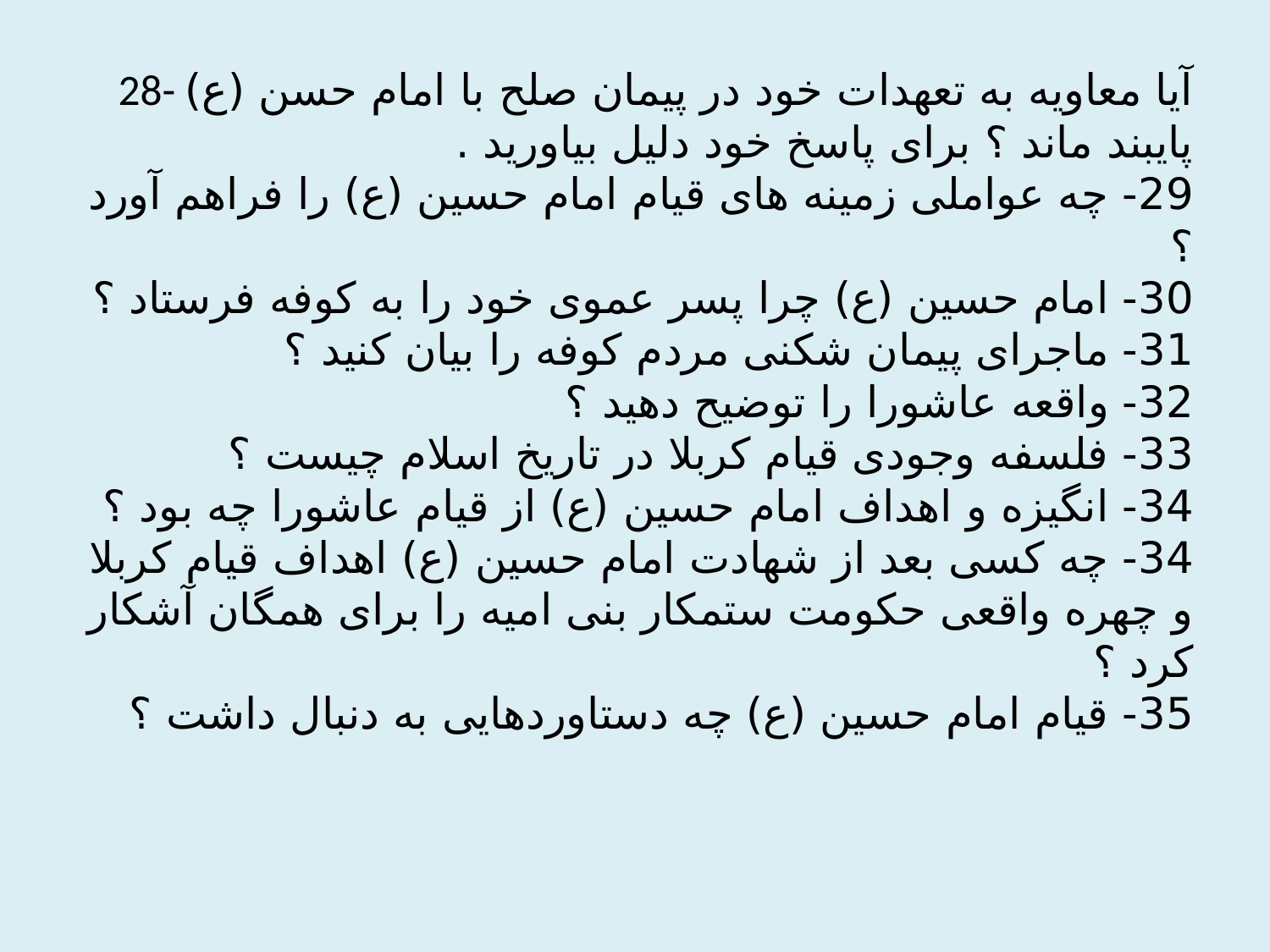

# 28- آیا معاویه به تعهدات خود در پیمان صلح با امام حسن (ع) پایبند ماند ؟ برای پاسخ خود دلیل بیاورید . 29- چه عواملی زمینه های قیام امام حسین (ع) را فراهم آورد ؟ 30- امام حسین (ع) چرا پسر عموی خود را به کوفه فرستاد ؟ 31- ماجرای پیمان شکنی مردم کوفه را بیان کنید ؟ 32- واقعه عاشورا را توضیح دهید ؟ 33- فلسفه وجودی قیام کربلا در تاریخ اسلام چیست ؟ 34- انگیزه و اهداف امام حسین (ع) از قیام عاشورا چه بود ؟ 34- چه کسی بعد از شهادت امام حسین (ع) اهداف قیام کربلا و چهره واقعی حکومت ستمکار بنی امیه را برای همگان آشکار کرد ؟ 35- قیام امام حسین (ع) چه دستاوردهایی به دنبال داشت ؟